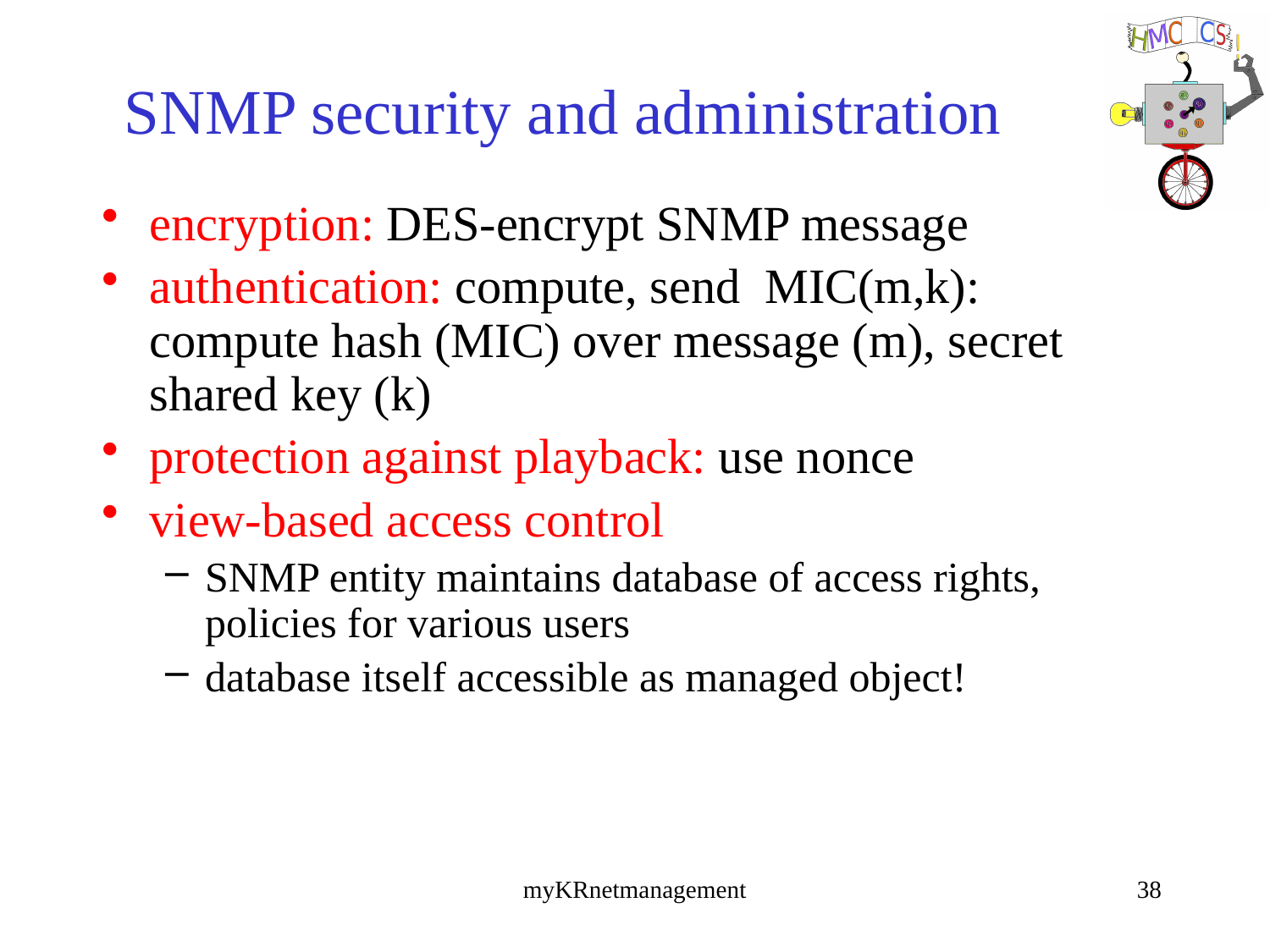

# SNMP security and administration
encryption: DES-encrypt SNMP message
authentication: compute, send  MIC(m,k): compute hash (MIC) over message (m), secret shared key (k)
protection against playback: use nonce
view-based access control
SNMP entity maintains database of access rights, policies for various users
database itself accessible as managed object!
myKRnetmanagement
38